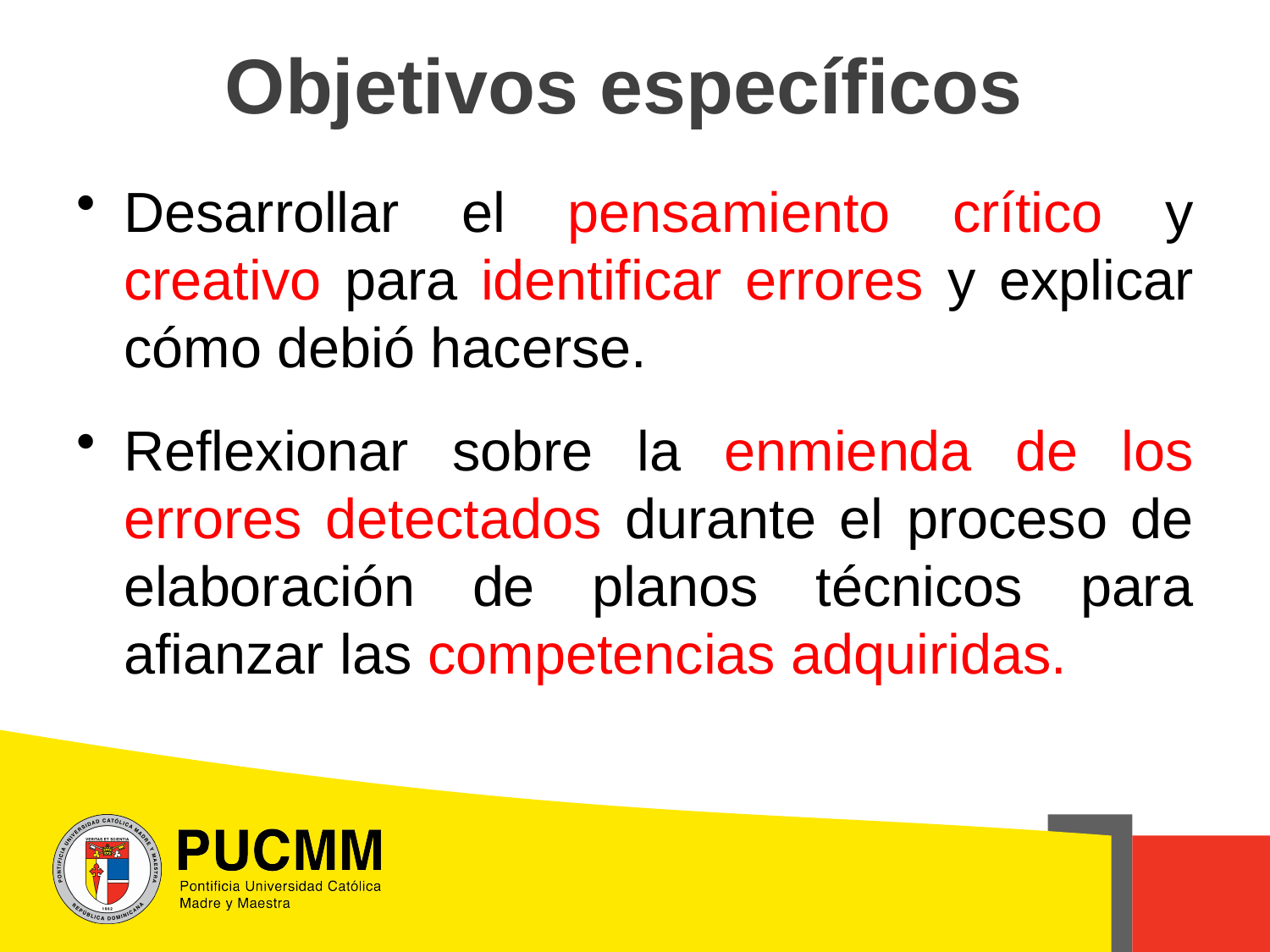

# Objetivos específicos
Desarrollar el pensamiento crítico y creativo para identificar errores y explicar cómo debió hacerse.

Reflexionar sobre la enmienda de los errores detectados durante el proceso de elaboración de planos técnicos para afianzar las competencias adquiridas.